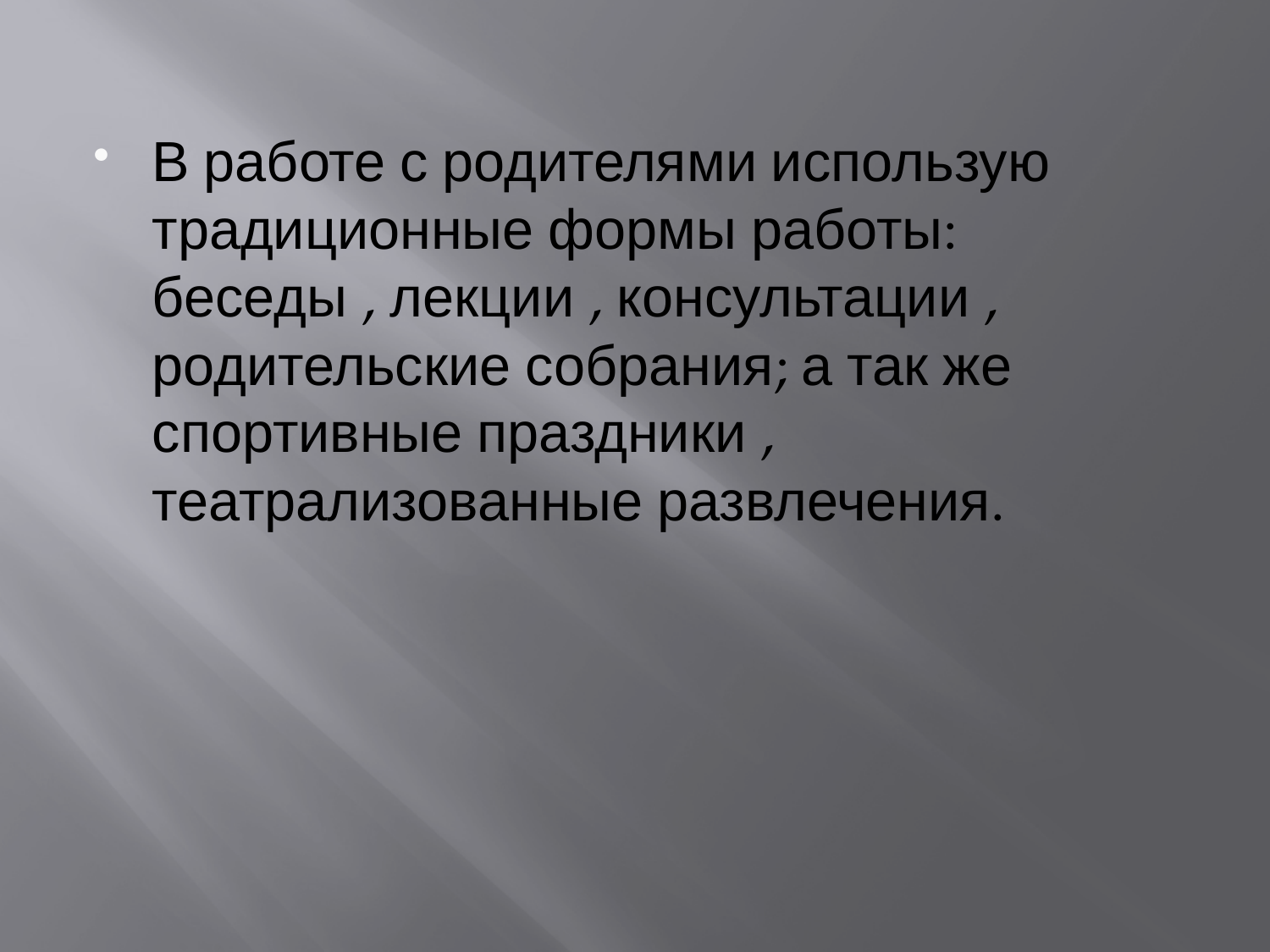

#
В работе с родителями использую традиционные формы работы: беседы , лекции , консультации , родительские собрания; а так же спортивные праздники , театрализованные развлечения.